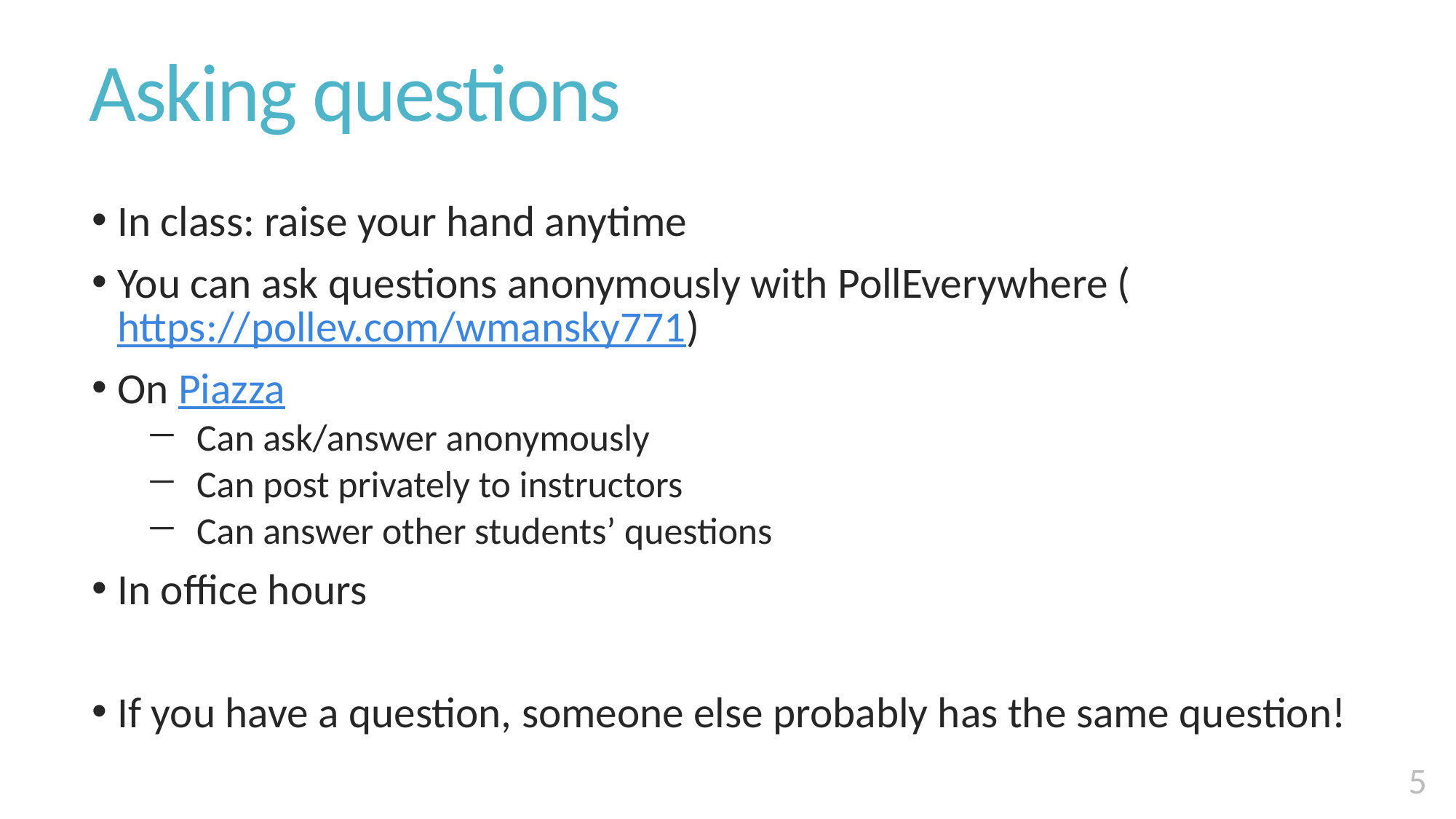

# Asking questions
In class: raise your hand anytime
You can ask questions anonymously with PollEverywhere (https://pollev.com/wmansky771)
On Piazza
Can ask/answer anonymously
Can post privately to instructors
Can answer other students’ questions
In office hours

If you have a question, someone else probably has the same question!
5